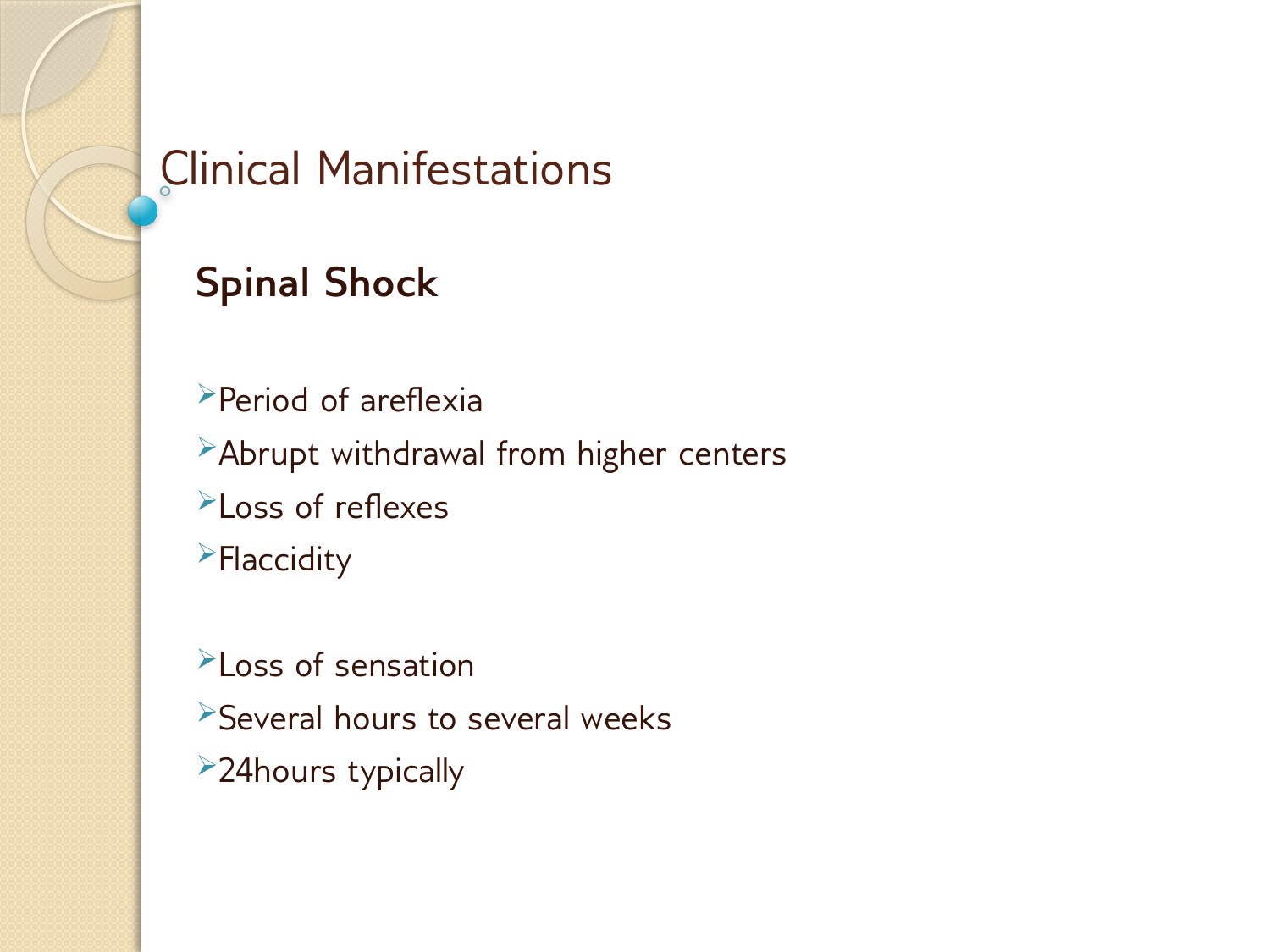

# Clinical Manifestations
Spinal Shock

Period of areflexia
Abrupt withdrawal from higher centers
Loss of reflexes
Flaccidity

Loss of sensation
Several hours to several weeks
24hours typically